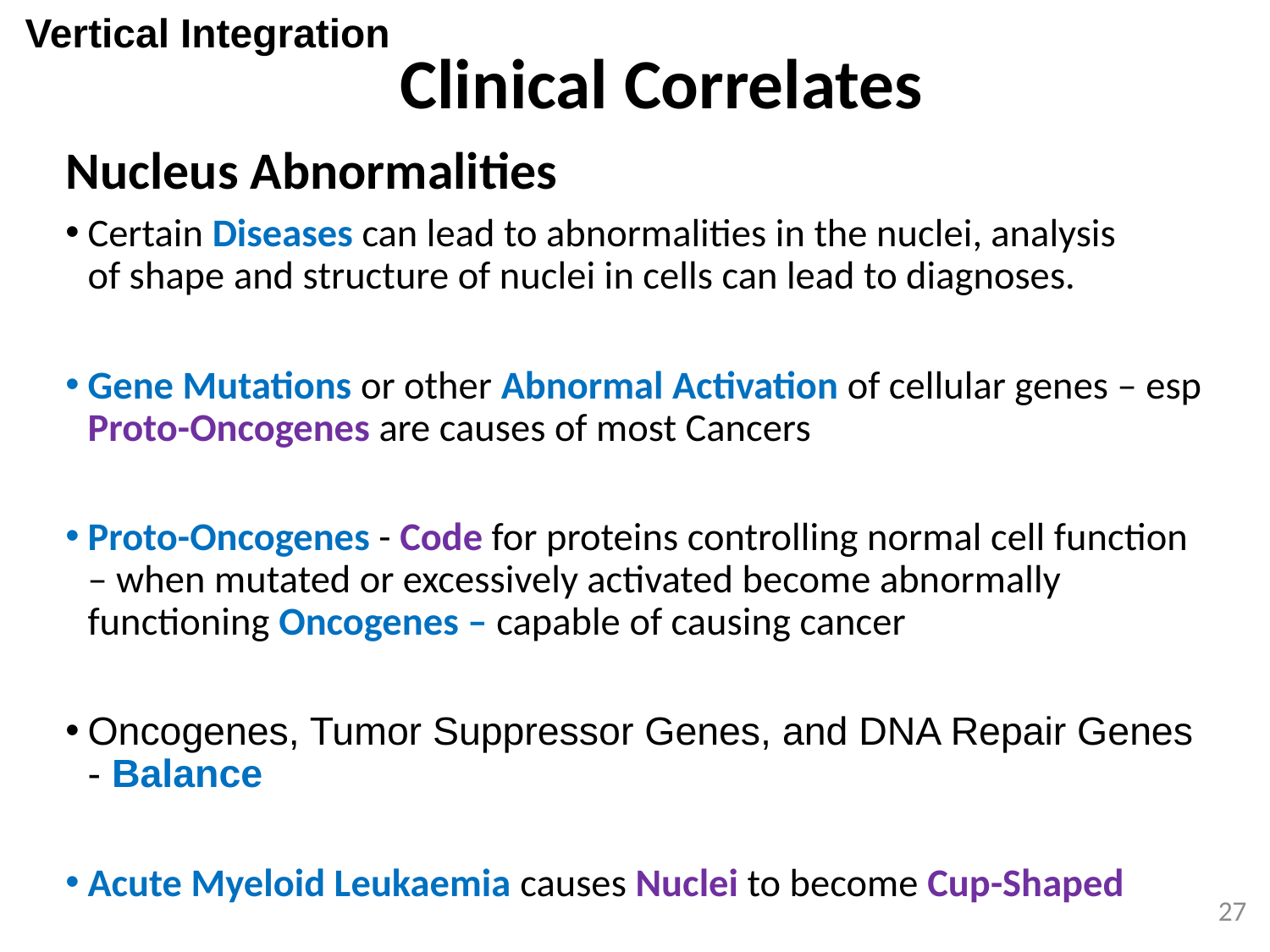

Vertical Integration
Clinical Correlates
Nucleus Abnormalities
Certain Diseases can lead to abnormalities in the nuclei, analysis of shape and structure of nuclei in cells can lead to diagnoses.

Gene Mutations or other Abnormal Activation of cellular genes – esp Proto-Oncogenes are causes of most Cancers

Proto-Oncogenes - Code for proteins controlling normal cell function – when mutated or excessively activated become abnormally functioning Oncogenes – capable of causing cancer

Oncogenes, Tumor Suppressor Genes, and DNA Repair Genes - Balance

Acute Myeloid Leukaemia causes Nuclei to become Cup-Shaped

27